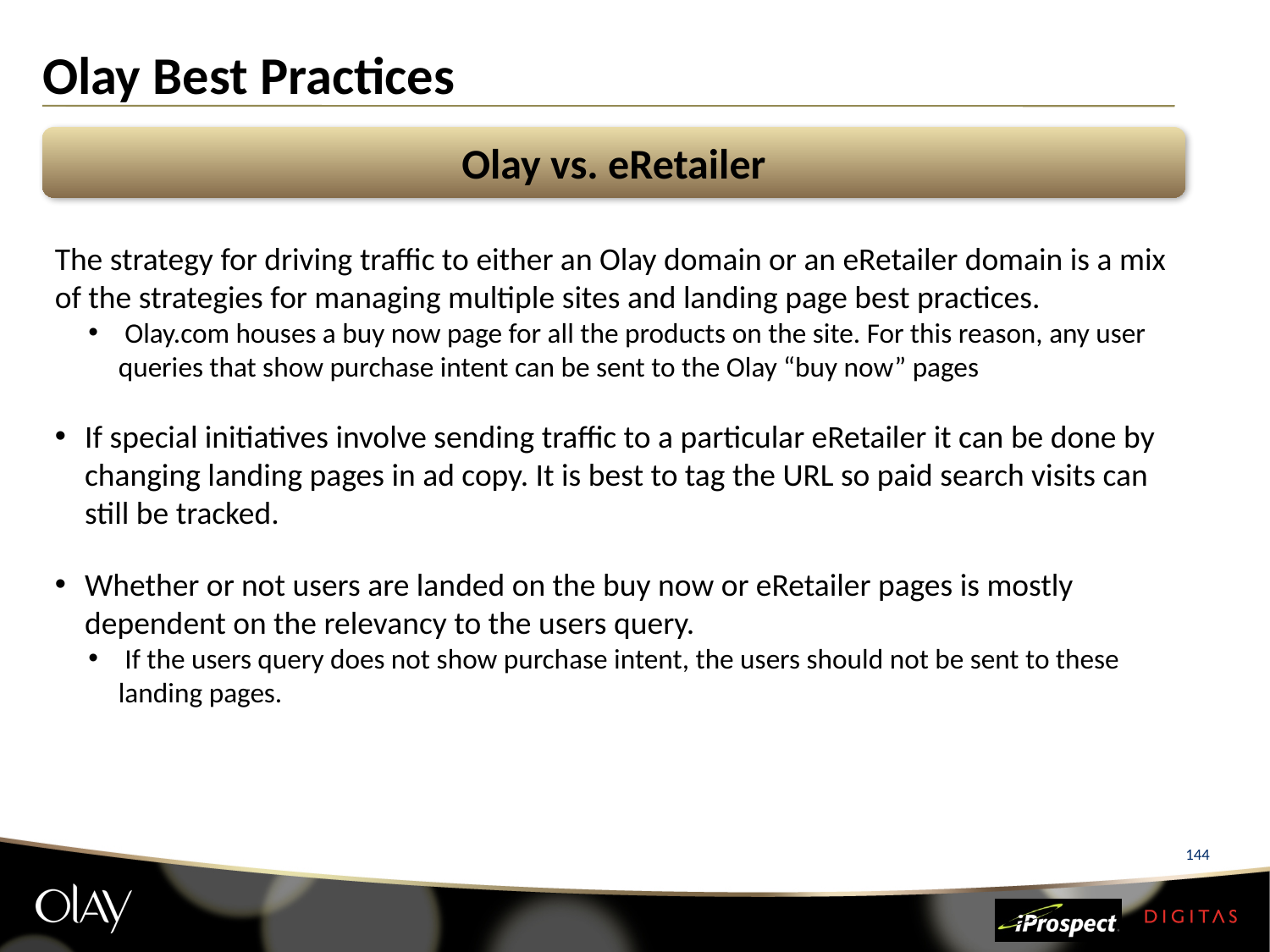

Olay Best Practices
Olay vs. eRetailer
The strategy for driving traffic to either an Olay domain or an eRetailer domain is a mix of the strategies for managing multiple sites and landing page best practices.
 Olay.com houses a buy now page for all the products on the site. For this reason, any user queries that show purchase intent can be sent to the Olay “buy now” pages

If special initiatives involve sending traffic to a particular eRetailer it can be done by changing landing pages in ad copy. It is best to tag the URL so paid search visits can still be tracked.

Whether or not users are landed on the buy now or eRetailer pages is mostly dependent on the relevancy to the users query.
 If the users query does not show purchase intent, the users should not be sent to these landing pages.
144